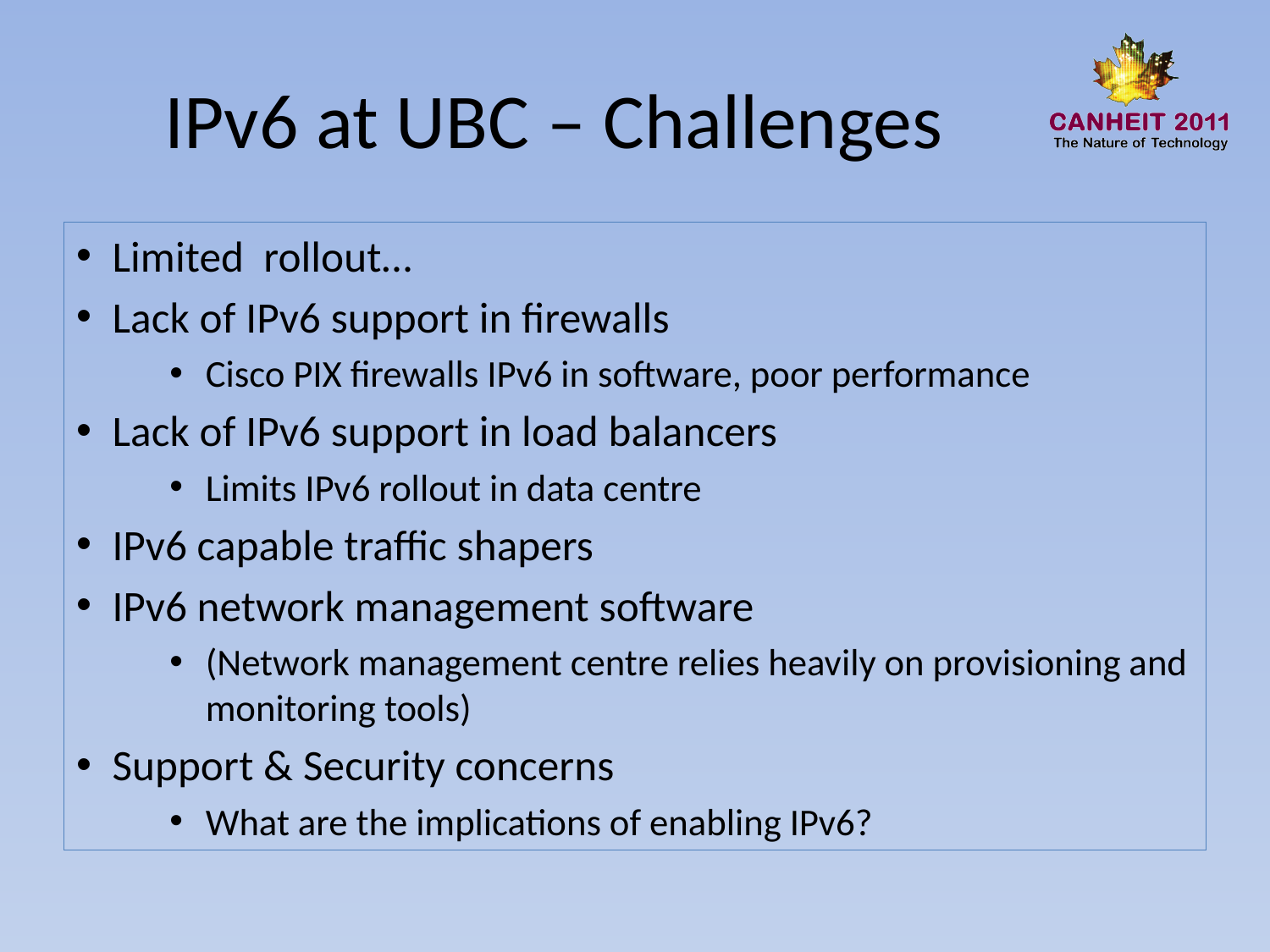

# IPv6 at UBC – Challenges
Limited  rollout…
Lack of IPv6 support in firewalls
Cisco PIX firewalls IPv6 in software, poor performance
Lack of IPv6 support in load balancers
Limits IPv6 rollout in data centre
IPv6 capable traffic shapers
IPv6 network management software
(Network management centre relies heavily on provisioning and monitoring tools)
Support & Security concerns
What are the implications of enabling IPv6?